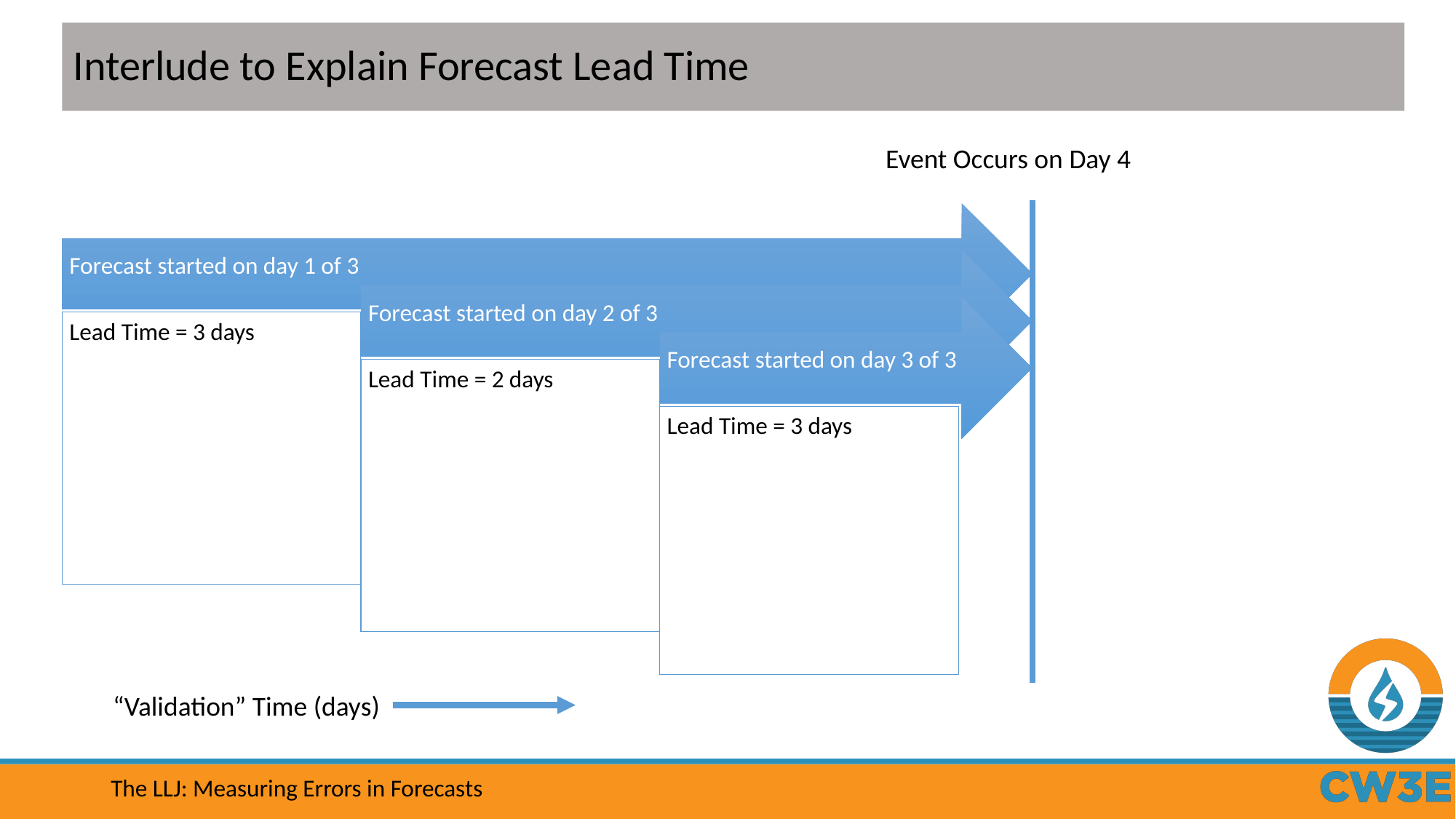

# Interlude to Explain Forecast Lead Time
Forecast started on day 1 of 3
Lead Time = 3 days
Forecast started on day 2 of 3
Lead Time = 2 days
Forecast started on day 3 of 3
Lead Time = 3 days
Event Occurs on Day 4
“Validation” Time (days)
The LLJ: Measuring Errors in Forecasts